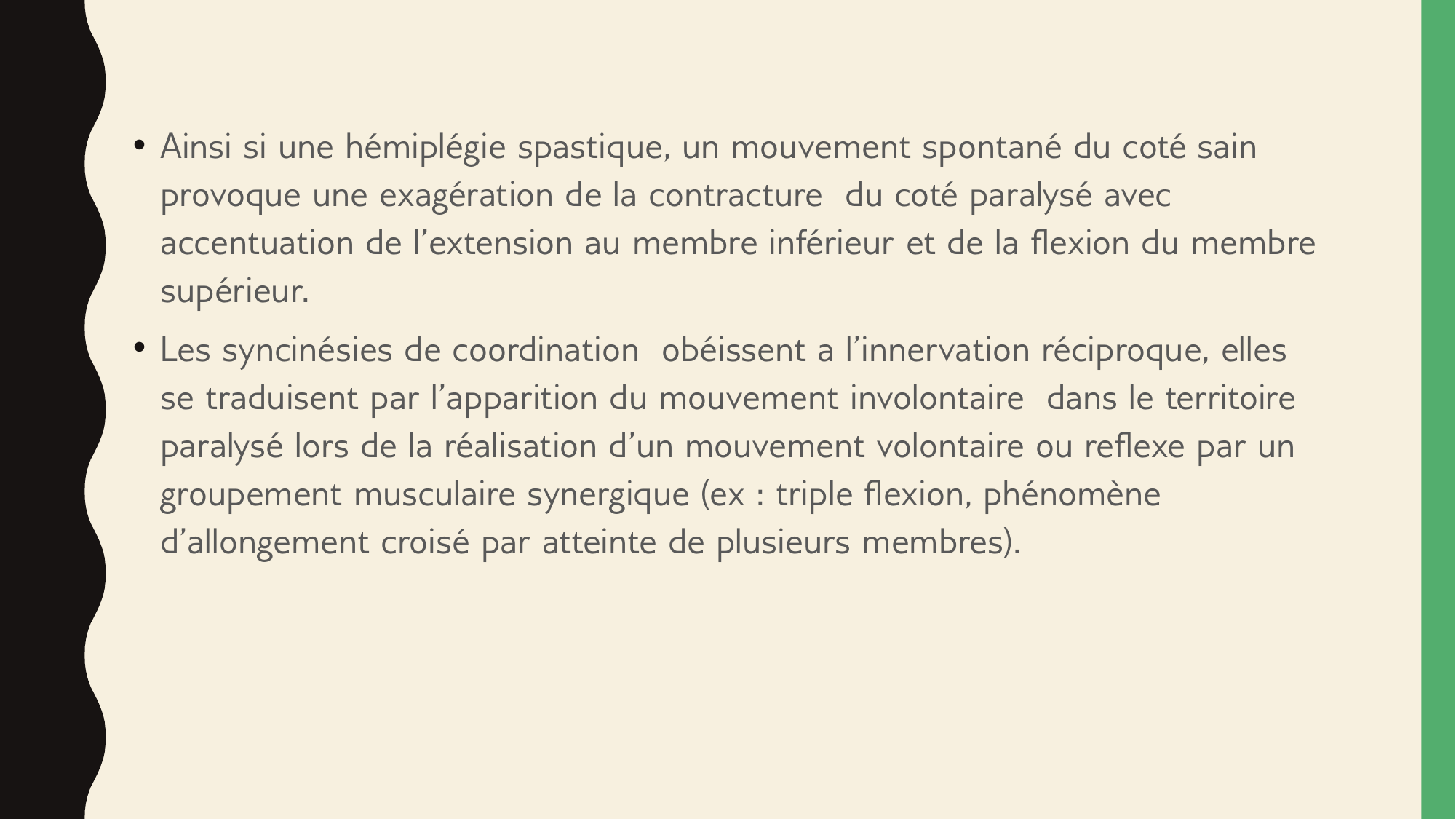

Ainsi si une hémiplégie spastique, un mouvement spontané du coté sain provoque une exagération de la contracture  du coté paralysé avec accentuation de l’extension au membre inférieur et de la flexion du membre supérieur.
Les syncinésies de coordination  obéissent a l’innervation réciproque, elles se traduisent par l’apparition du mouvement involontaire  dans le territoire paralysé lors de la réalisation d’un mouvement volontaire ou reflexe par un groupement musculaire synergique (ex : triple flexion, phénomène d’allongement croisé par atteinte de plusieurs membres).